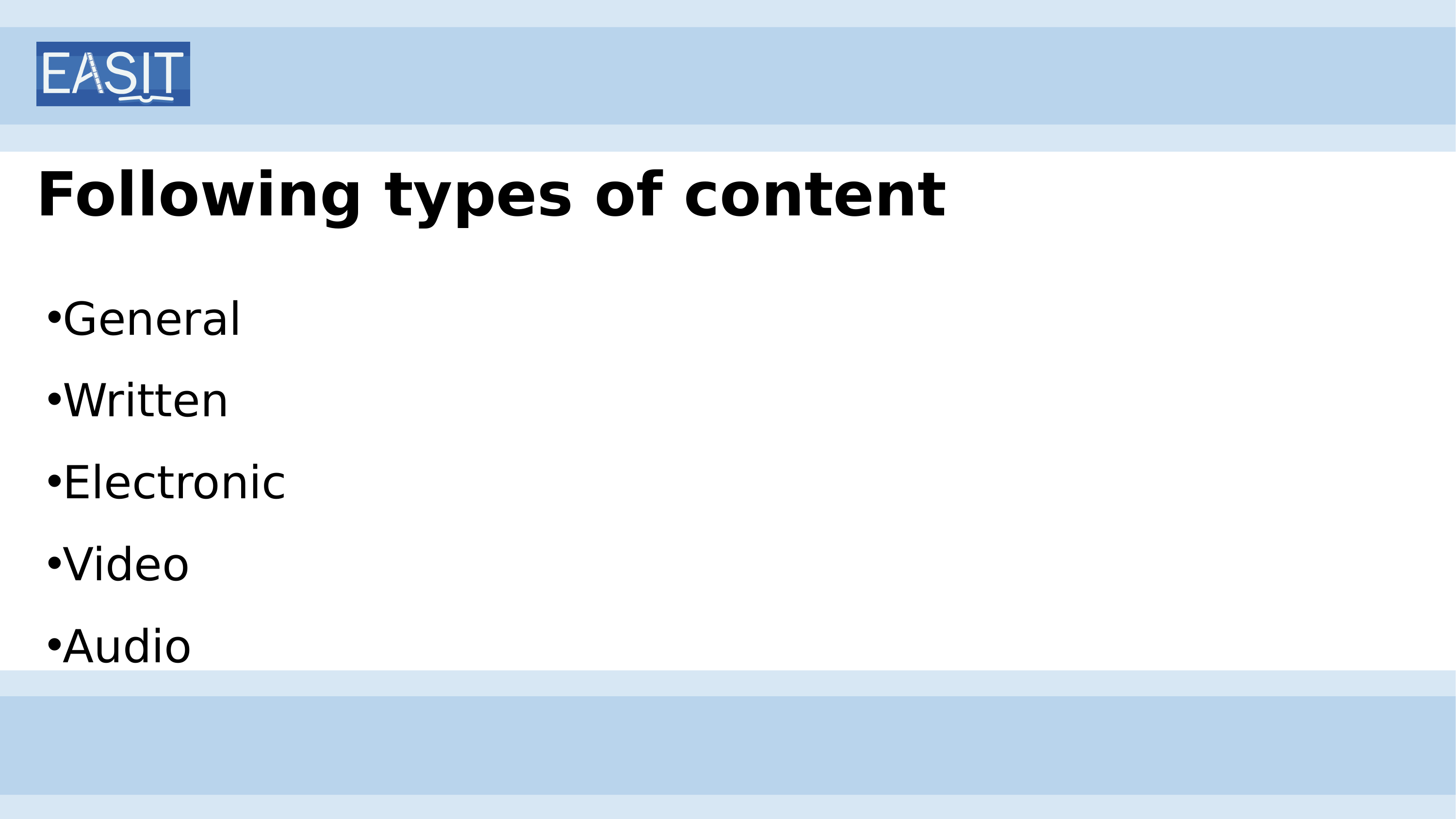

# Following types of content
General
Written
Electronic
Video
Audio